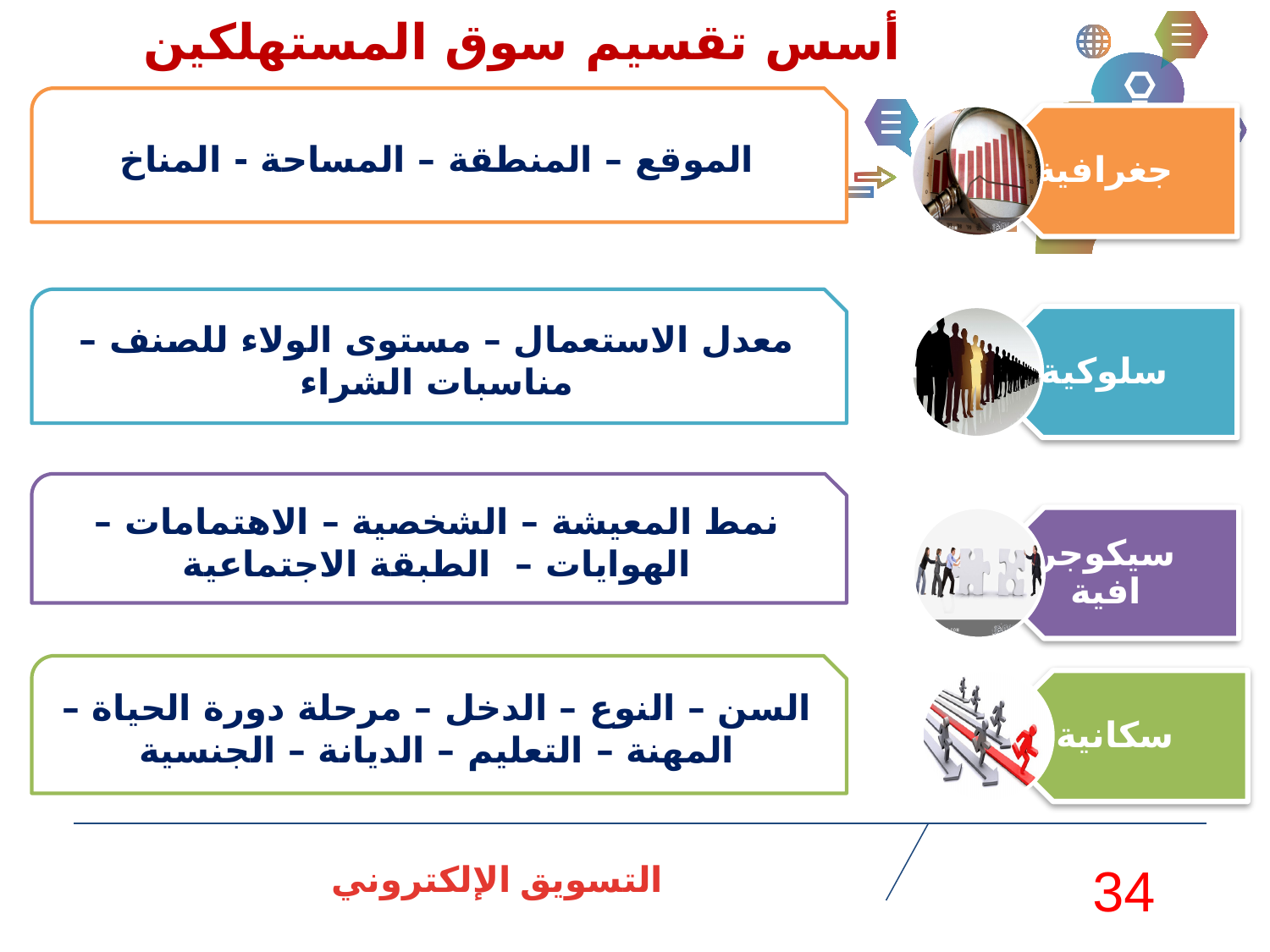

أسس تقسيم سوق المستهلكين
جغرافية
الموقع – المنطقة – المساحة - المناخ
سلوكية
معدل الاستعمال – مستوى الولاء للصنف – مناسبات الشراء
سيكوجرافية
نمط المعيشة – الشخصية – الاهتمامات – الهوايات –  الطبقة الاجتماعية
سكانية
السن – النوع – الدخل – مرحلة دورة الحياة – المهنة – التعليم – الديانة – الجنسية
التسويق الإلكتروني
34